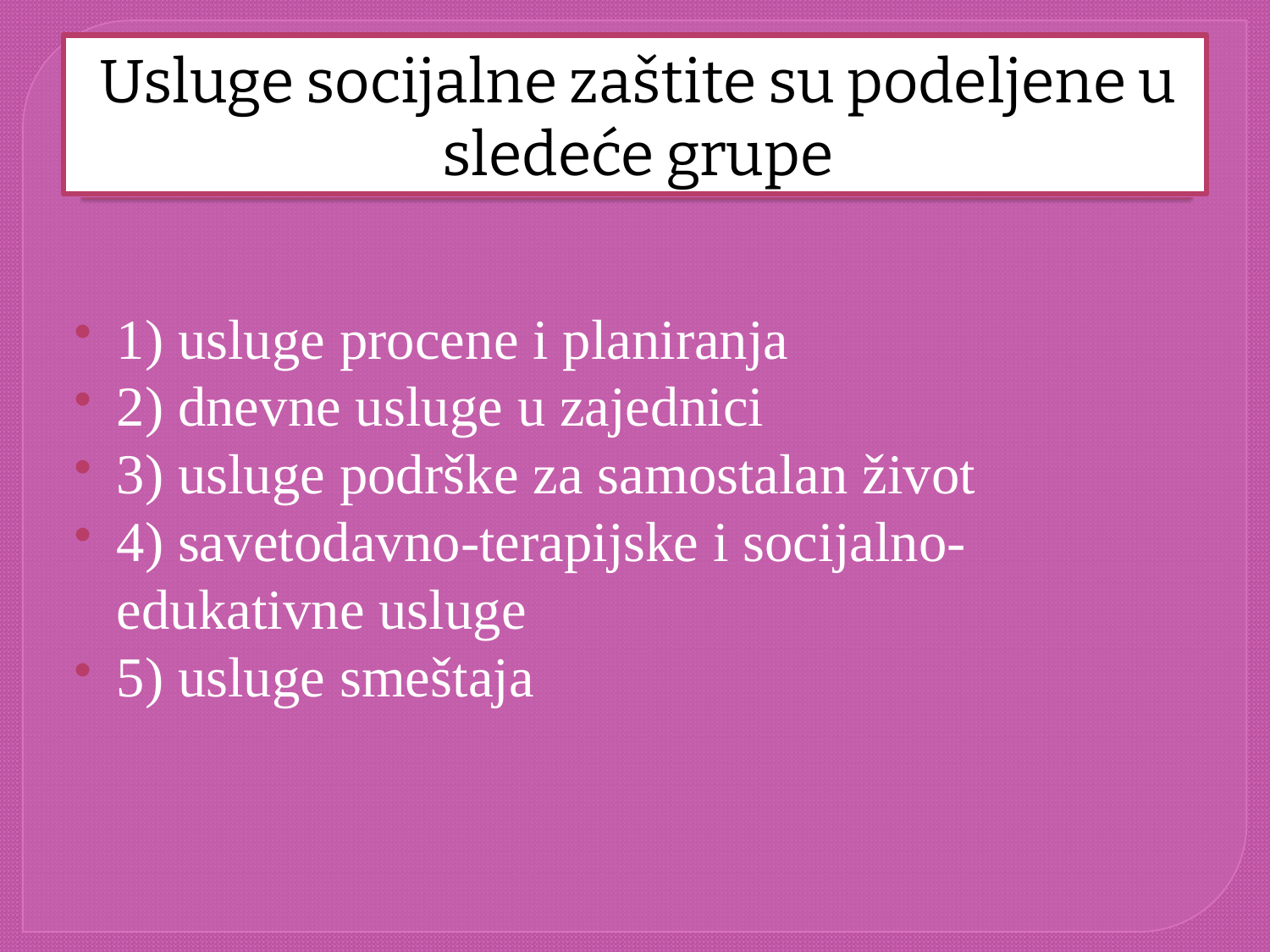

# Usluge socijalne zaštite su podeljene u sledeće grupe

1) usluge procene i planiranja
2) dnevne usluge u zajednici
3) usluge podrške za samostalan život
4) savetodavno-terapijske i socijalno-edukativne usluge
5) usluge smeštaja